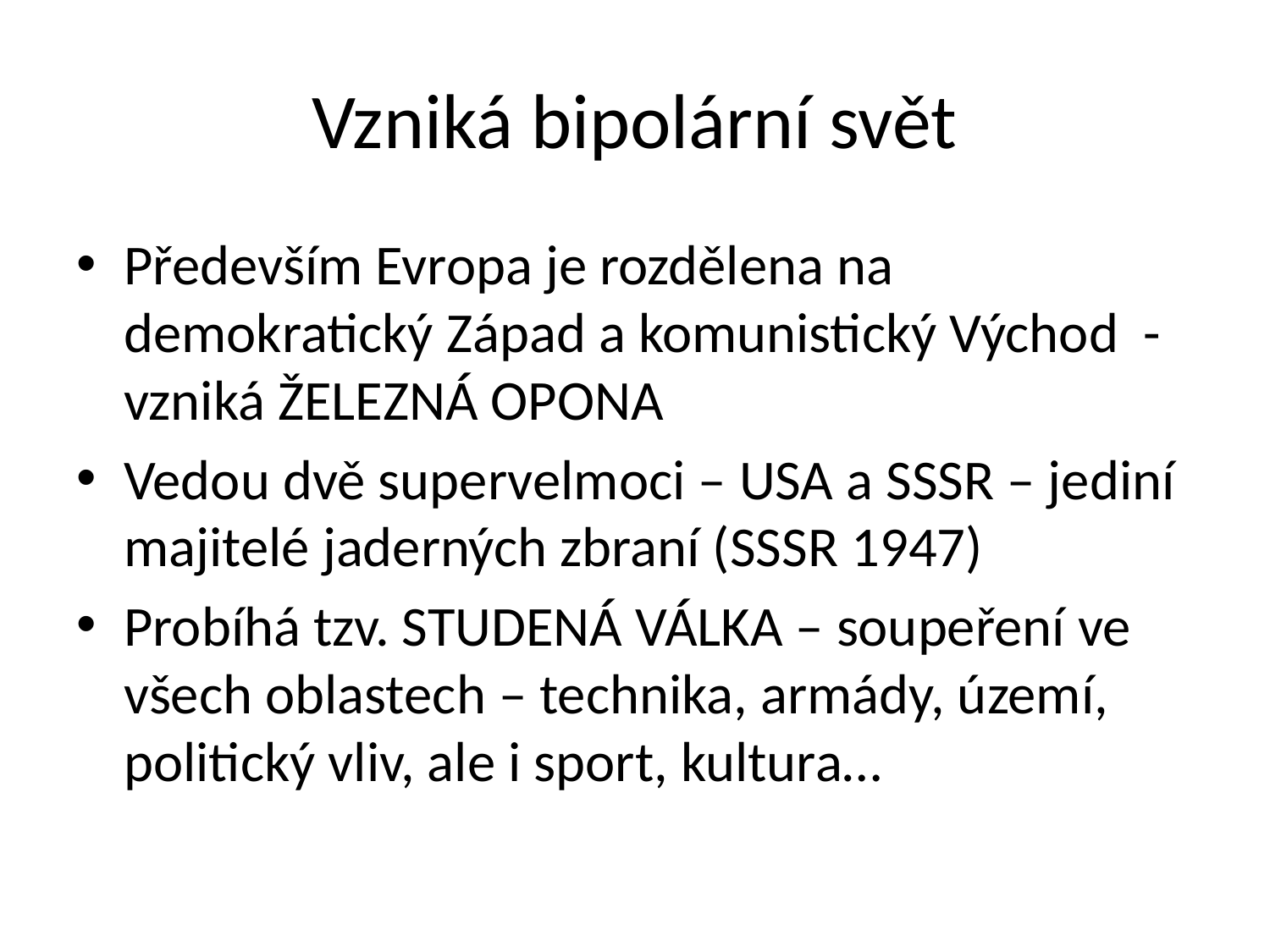

# Vzniká bipolární svět
Především Evropa je rozdělena na demokratický Západ a komunistický Východ  - vzniká ŽELEZNÁ OPONA
Vedou dvě supervelmoci – USA a SSSR – jediní majitelé jaderných zbraní (SSSR 1947)
Probíhá tzv. STUDENÁ VÁLKA – soupeření ve všech oblastech – technika, armády, území, politický vliv, ale i sport, kultura…